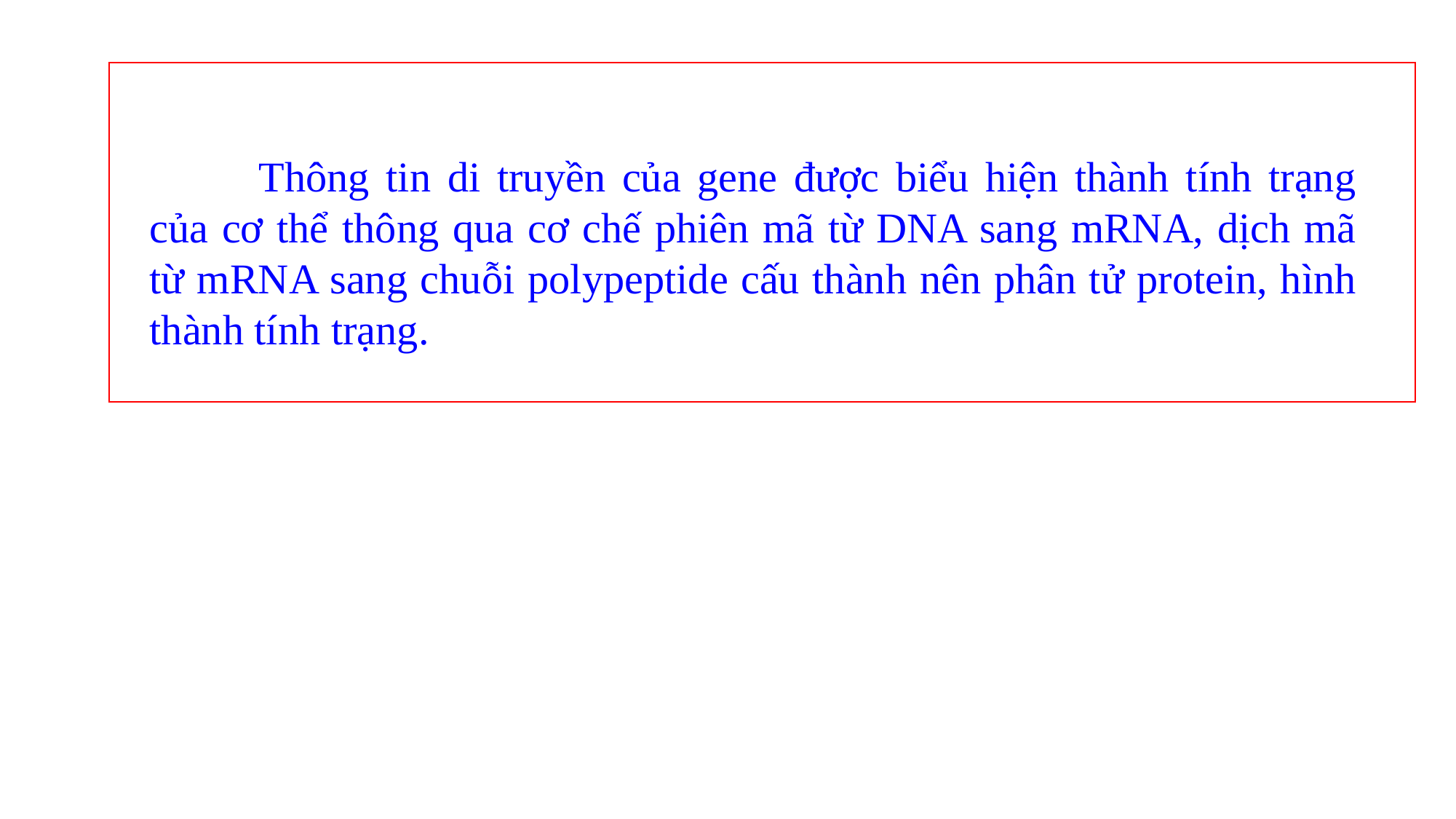

Thông tin di truyền của gene được biểu hiện thành tính trạng của cơ thể thông qua cơ chế phiên mã từ DNA sang mRNA, dịch mã từ mRNA sang chuỗi polypeptide cấu thành nên phân tử protein, hình thành tính trạng.